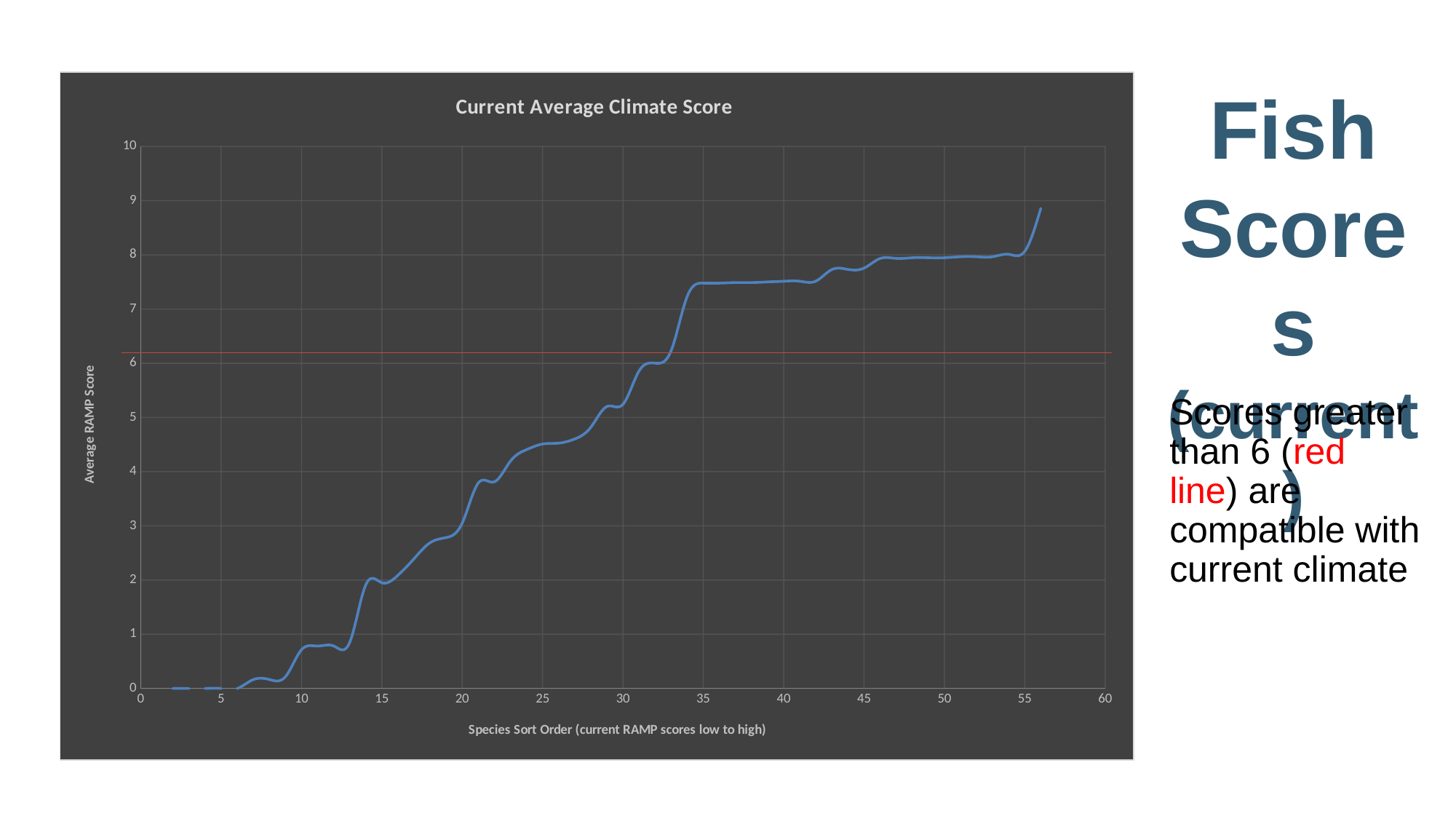

### Chart:

| Category | Current Average Climate Score  |
|---|---|
Fish Scores
(current)
Scores greater than 6 (red line) are compatible with current climate